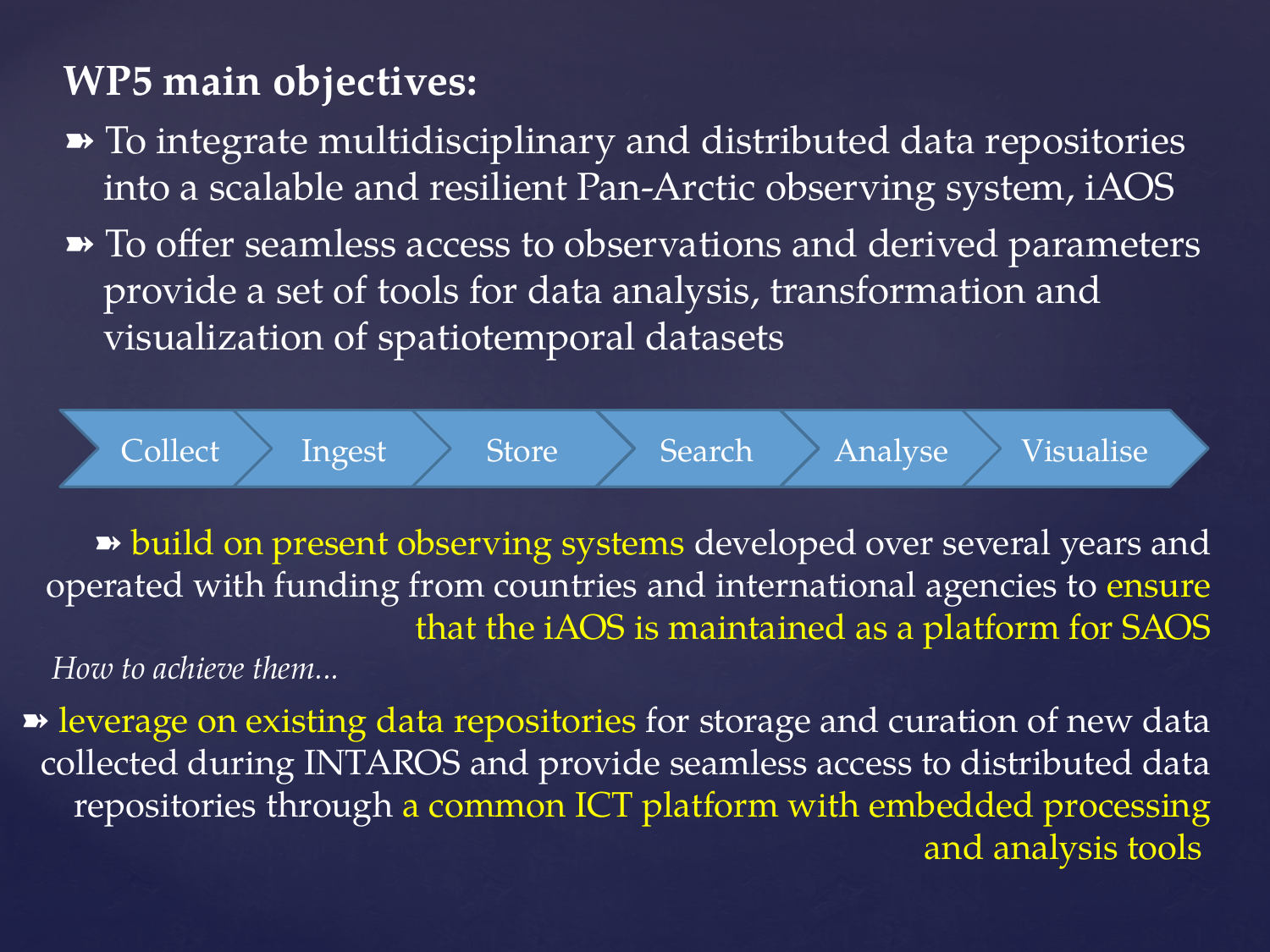

WP5 main objectives:
➽ To integrate multidisciplinary and distributed data repositories
    into a scalable and resilient Pan-Arctic observing system, iAOS
➽ To offer seamless access to observations and derived parameters
    provide a set of tools for data analysis, transformation and
    visualization of spatiotemporal datasets
Collect
Ingest
Store
Search
Analyse
Visualise
➽ build on present observing systems developed over several years and operated with funding from countries and international agencies to ensure that the iAOS is maintained as a platform for SAOS

➽ leverage on existing data repositories for storage and curation of new data collected during INTAROS and provide seamless access to distributed data repositories through a common ICT platform with embedded processing and analysis tools

How to achieve them...